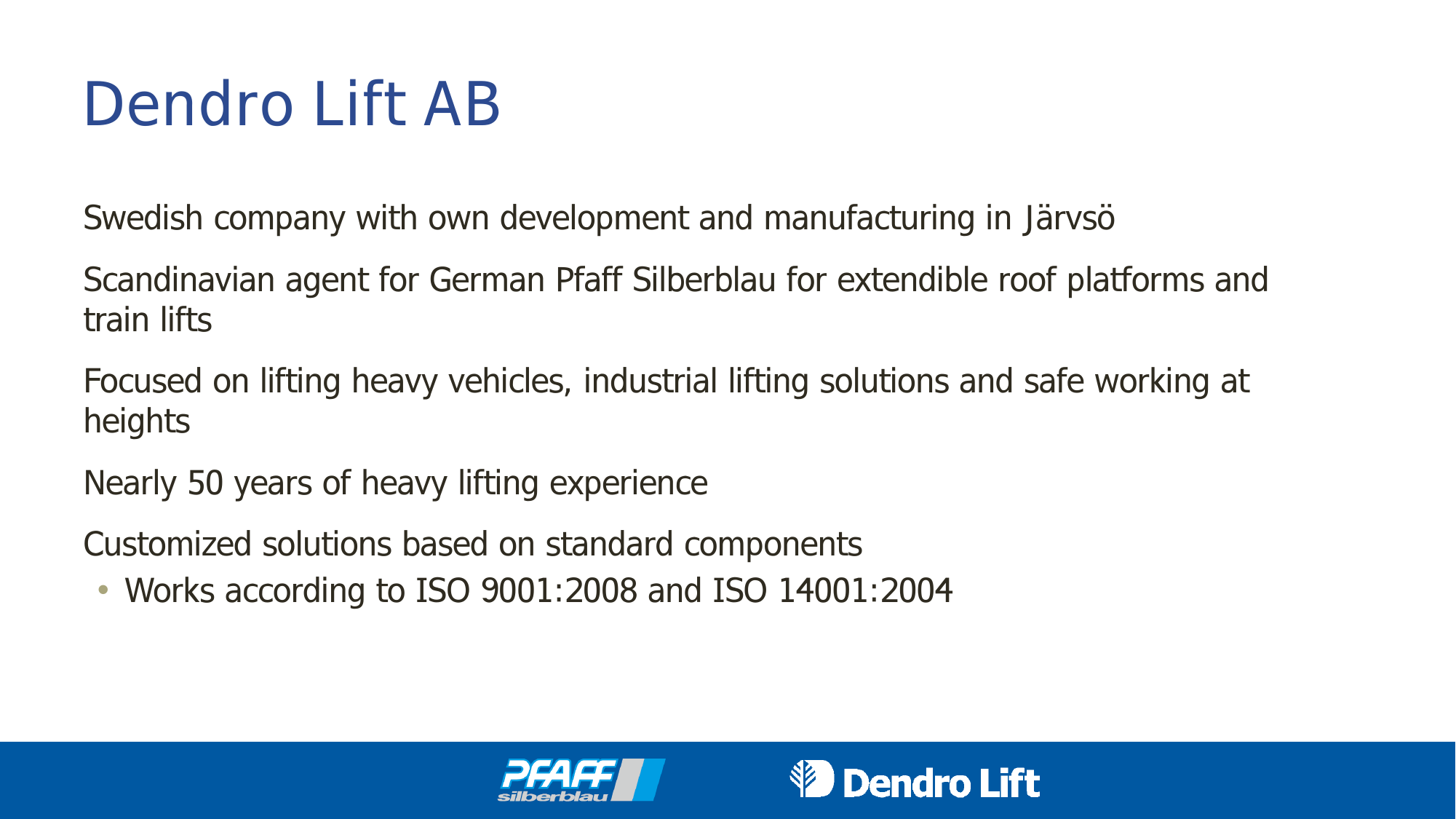

# Dendro Lift AB
Swedish company with own development and manufacturing in Järvsö
Scandinavian agent for German Pfaff Silberblau for extendible roof platforms and train lifts
Focused on lifting heavy vehicles, industrial lifting solutions and safe working at heights
Nearly 50 years of heavy lifting experience
Customized solutions based on standard components
Works according to ISO 9001:2008 and ISO 14001:2004